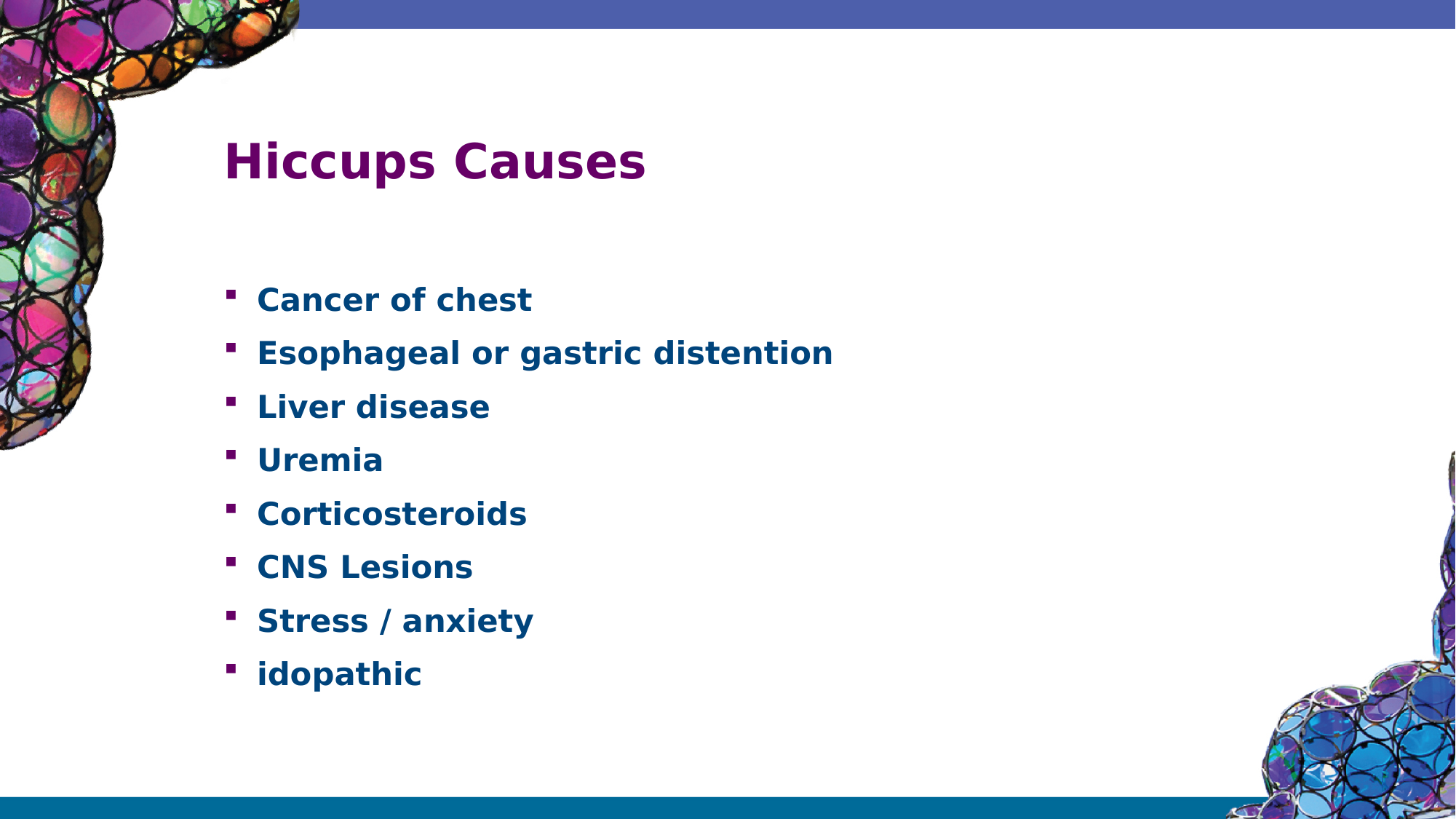

# Hiccups Causes
Cancer of chest
Esophageal or gastric distention
Liver disease
Uremia
Corticosteroids
CNS Lesions
Stress / anxiety
idopathic